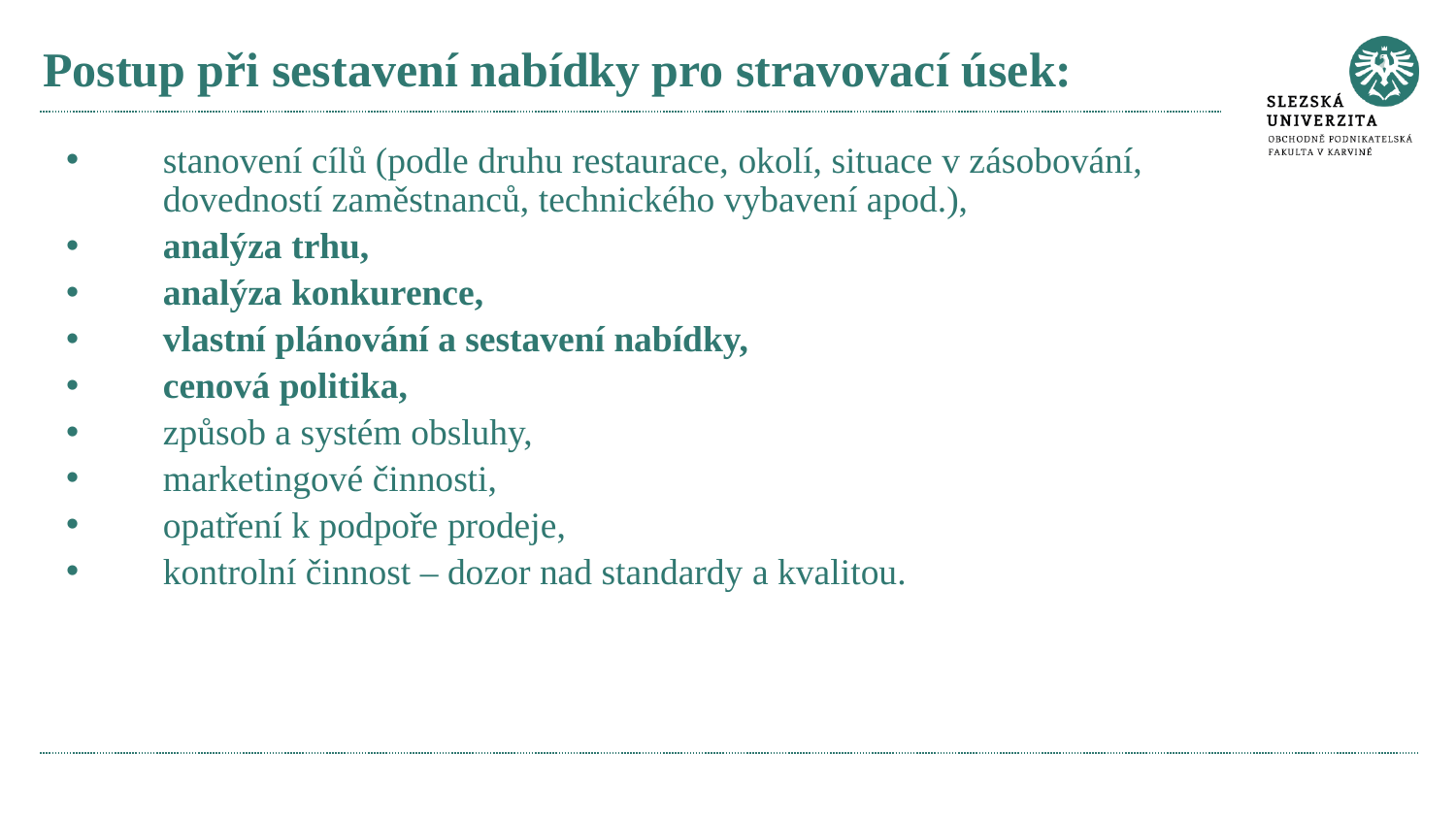

# Postup při sestavení nabídky pro stravovací úsek:
stanovení cílů (podle druhu restaurace, okolí, situace v zásobování, dovedností zaměstnanců, technického vybavení apod.),
analýza trhu,
analýza konkurence,
vlastní plánování a sestavení nabídky,
cenová politika,
způsob a systém obsluhy,
marketingové činnosti,
opatření k podpoře prodeje,
kontrolní činnost – dozor nad standardy a kvalitou.